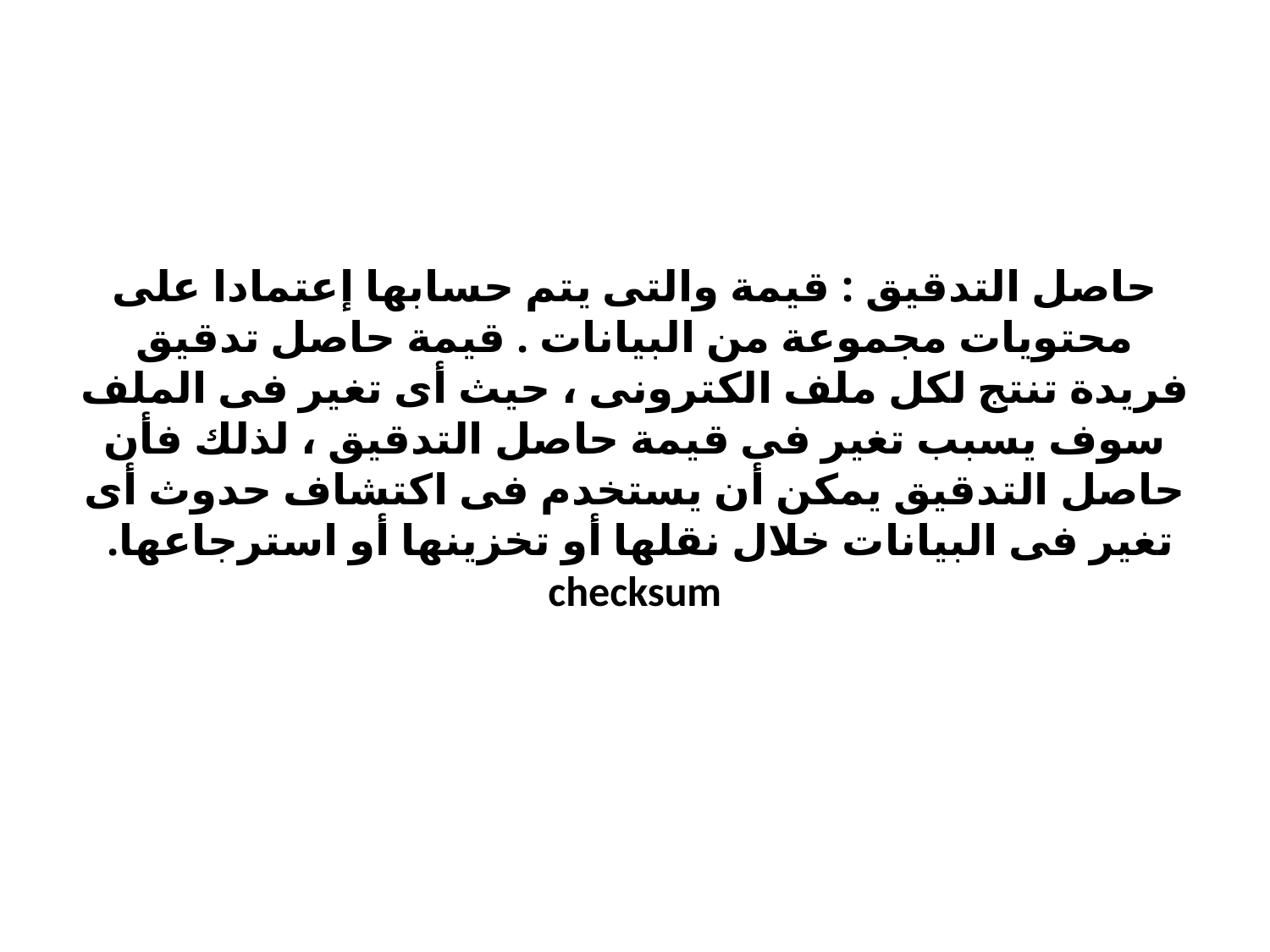

# حاصل التدقيق : قيمة والتى يتم حسابها إعتمادا على محتويات مجموعة من البيانات . قيمة حاصل تدقيق فريدة تنتج لكل ملف الكترونى ، حيث أى تغير فى الملف سوف يسبب تغير فى قيمة حاصل التدقيق ، لذلك فأن حاصل التدقيق يمكن أن يستخدم فى اكتشاف حدوث أى تغير فى البيانات خلال نقلها أو تخزينها أو استرجاعها. checksum